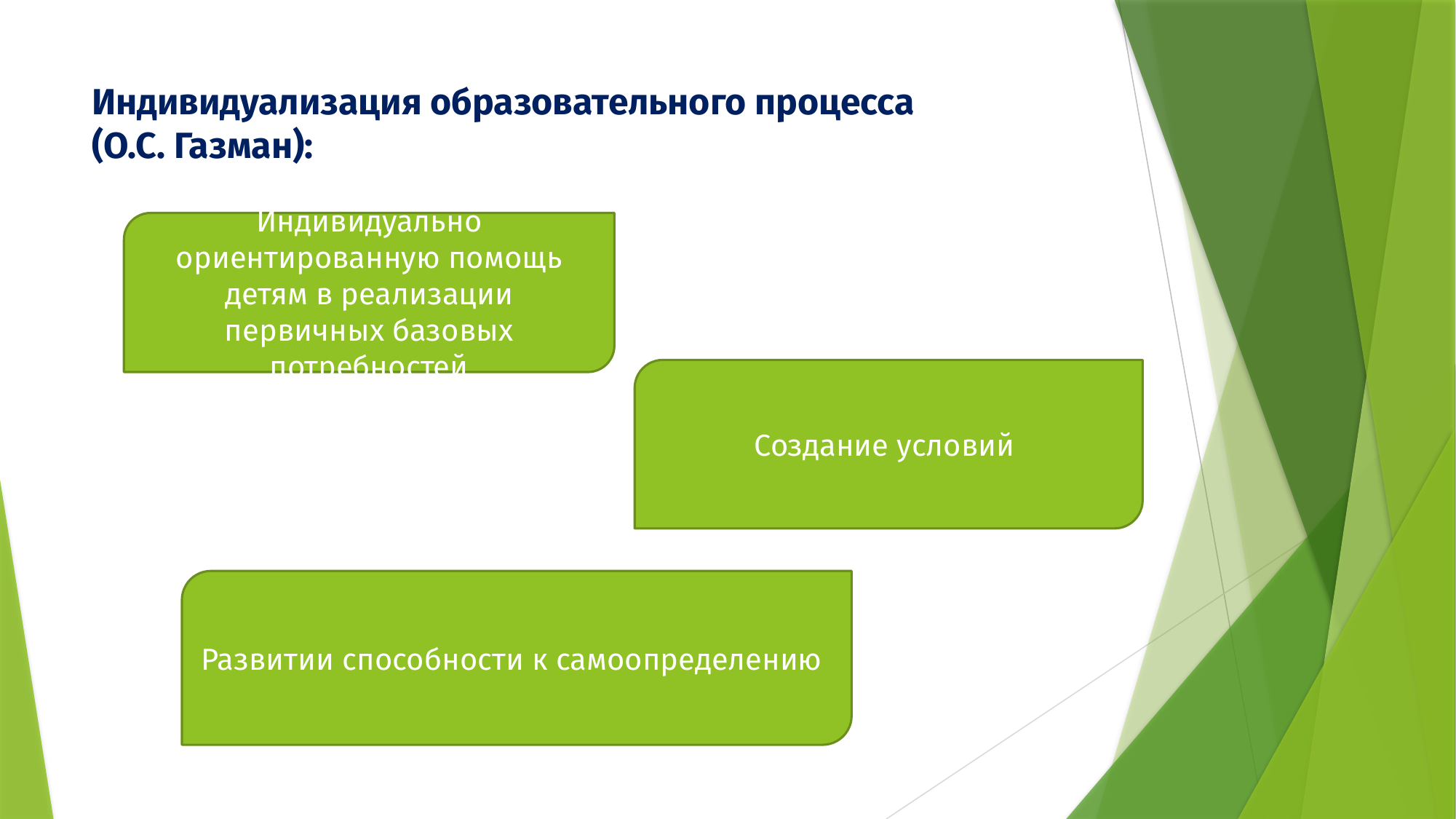

# Индивидуализация образовательного процесса (О.С. Газман):
Индивидуально ориентированную помощь детям в реализации первичных базовых потребностей
Создание условий
Развитии способности к самоопределению